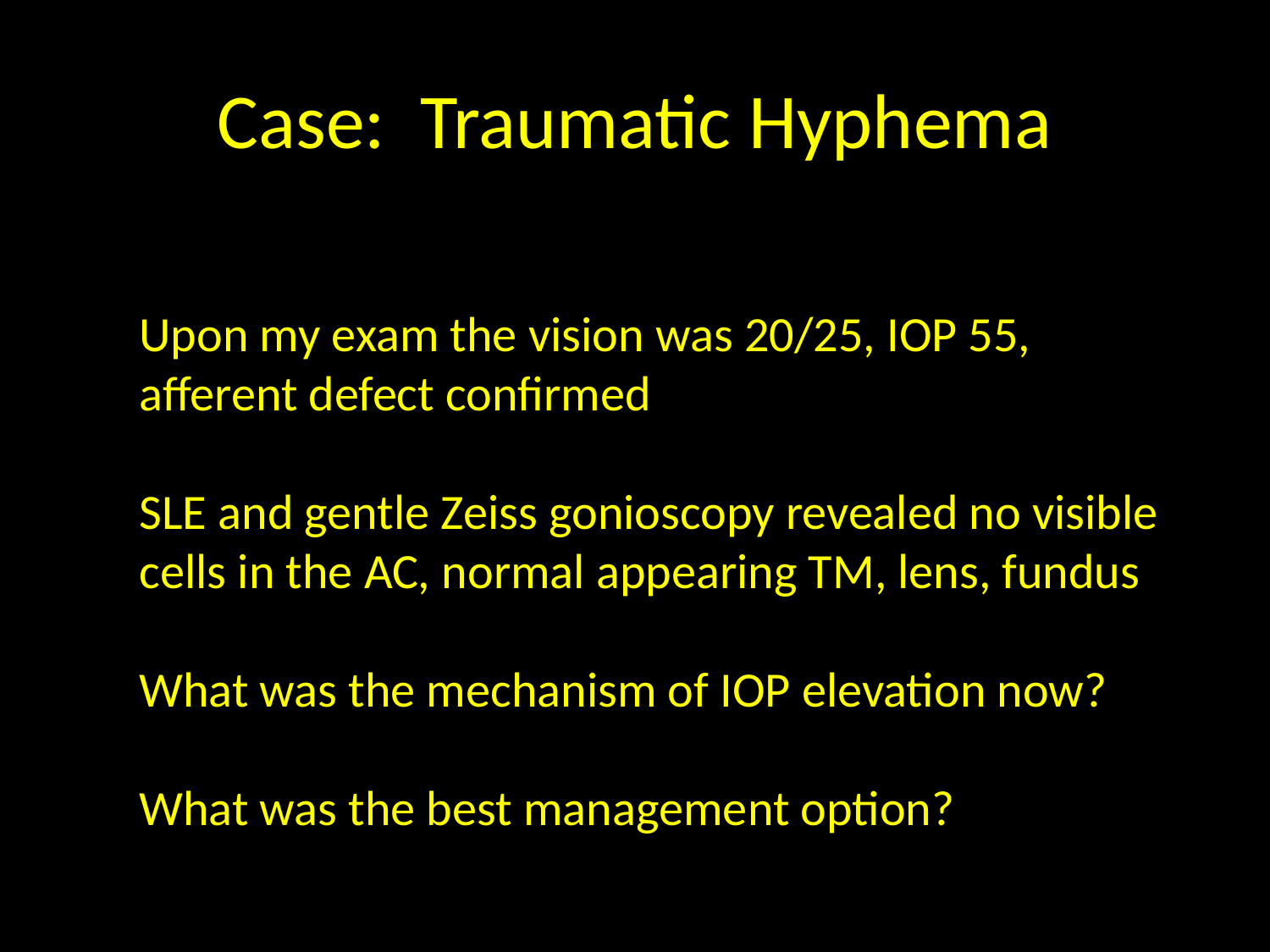

# Case:  Traumatic Hyphema
Upon my exam the vision was 20/25, IOP 55, afferent defect confirmed

SLE and gentle Zeiss gonioscopy revealed no visible cells in the AC, normal appearing TM, lens, fundus

What was the mechanism of IOP elevation now?

What was the best management option?